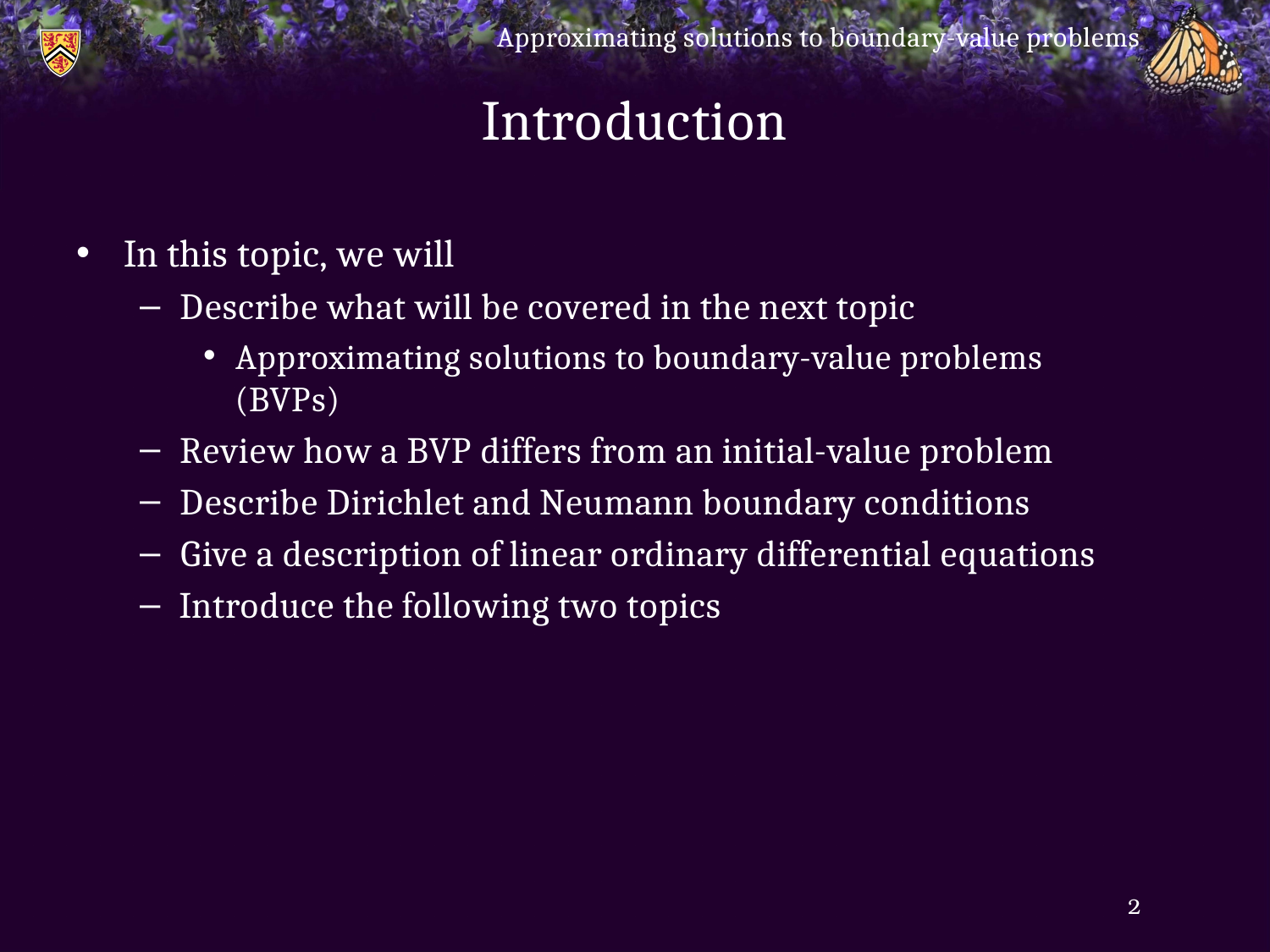

Approximating solutions to boundary-value problems
# Introduction
In this topic, we will
Describe what will be covered in the next topic
Approximating solutions to boundary-value problems (bvps)
Review how a bvp differs from an initial-value problem
Describe Dirichlet and Neumann boundary conditions
Give a description of linear ordinary differential equations
Introduce the following two topics

2